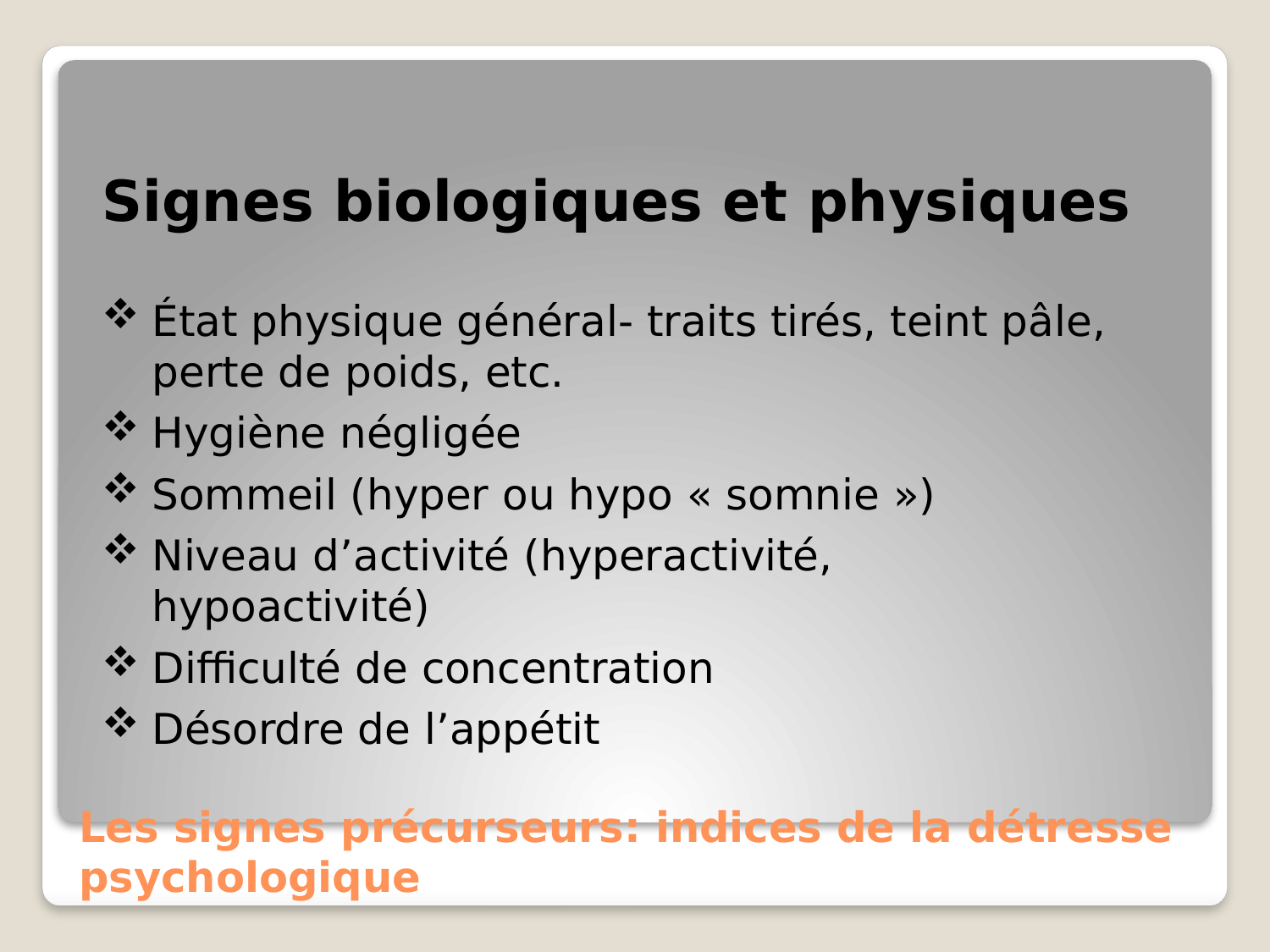

Signes biologiques et physiques
État physique général- traits tirés, teint pâle, perte de poids, etc.
Hygiène négligée
Sommeil (hyper ou hypo « somnie »)
Niveau d’activité (hyperactivité, hypoactivité)
Difficulté de concentration
Désordre de l’appétit
# Les signes précurseurs: indices de la détresse psychologique